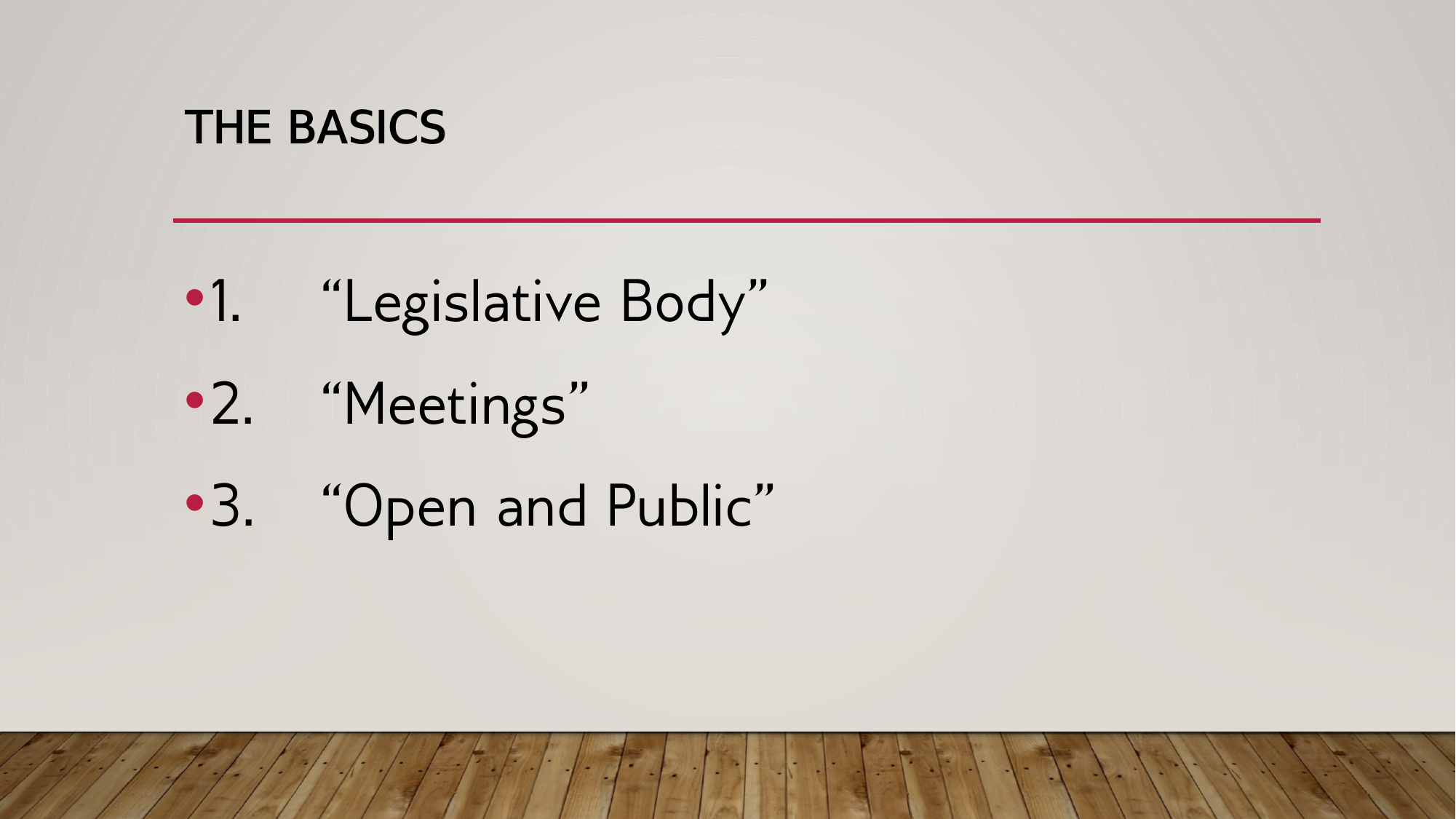

# The basics
1.	“Legislative Body”
2.	“Meetings”
3.	“Open and Public”